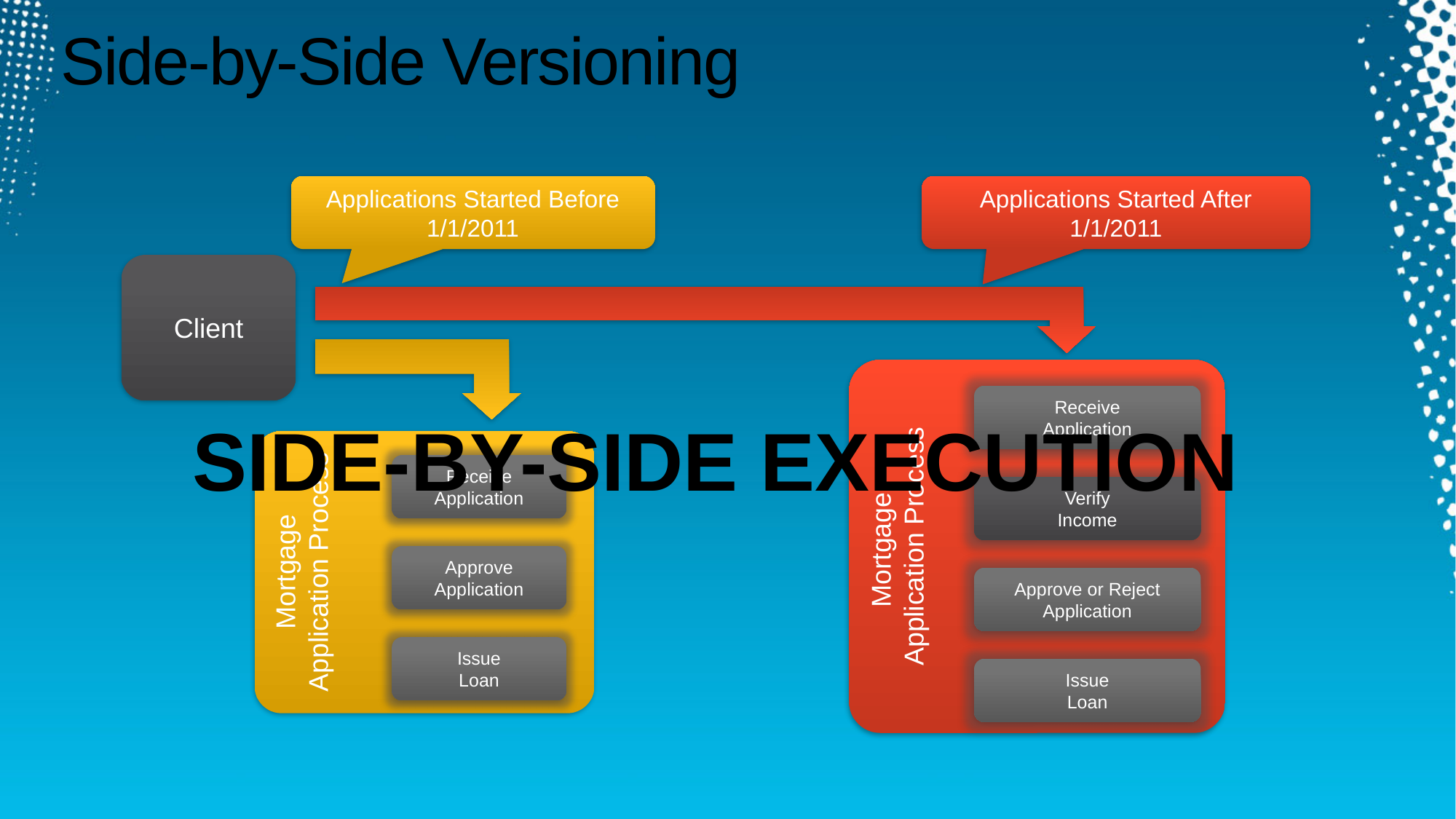

# Side-by-Side Versioning
Applications Started Before 1/1/2011
Applications Started After 1/1/2011
Client

Mortgage
Application Process

Receive
Application
Side-by-Side Execution
Mortgage Application Process
Receive
Application
Verify
Income
Approve
Application
Approve or Reject
Application
Issue
Loan
Issue
Loan